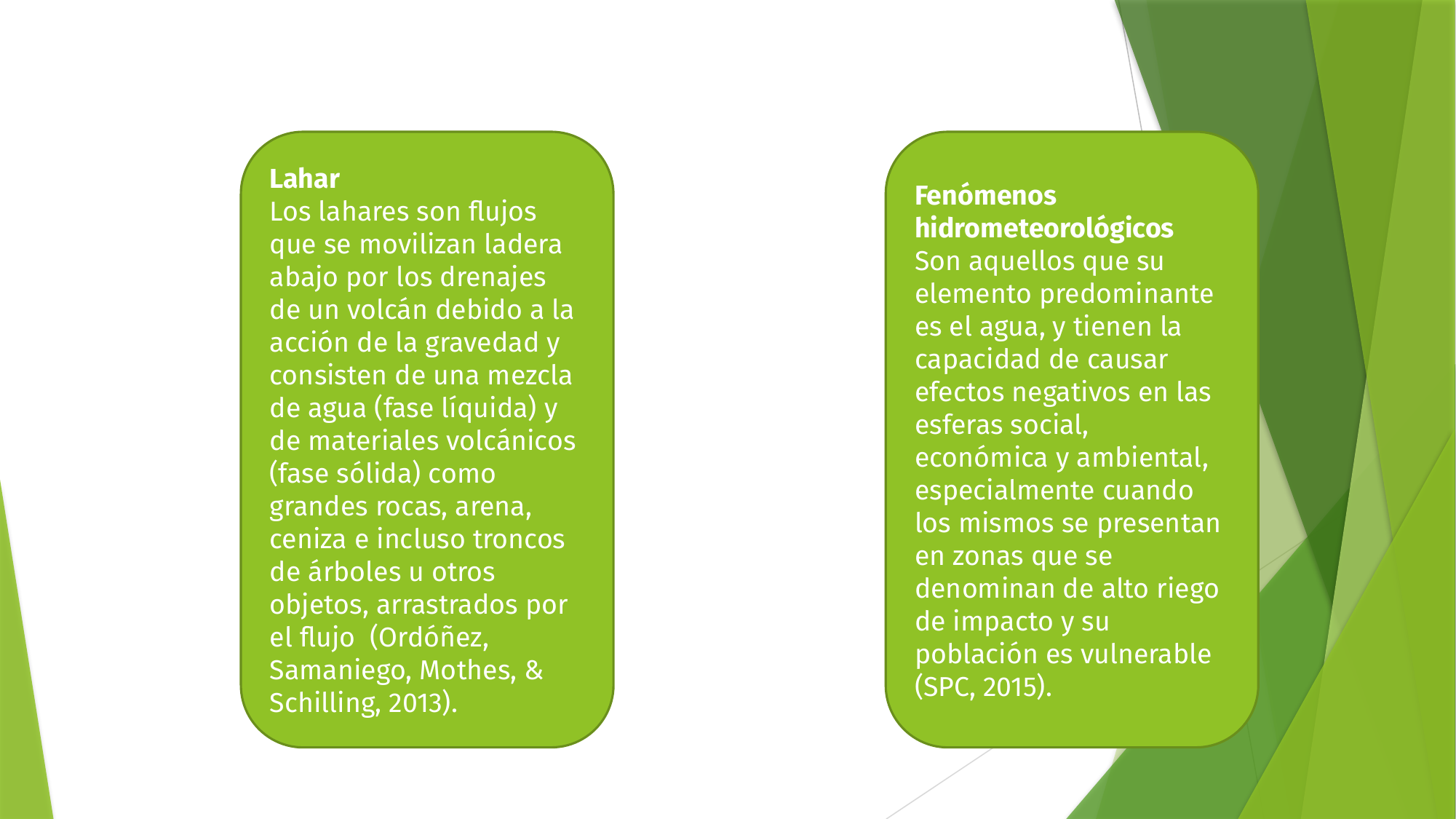

Lahar
Los lahares son flujos que se movilizan ladera abajo por los drenajes de un volcán debido a la acción de la gravedad y consisten de una mezcla de agua (fase líquida) y de materiales volcánicos (fase sólida) como grandes rocas, arena, ceniza e incluso troncos de árboles u otros objetos, arrastrados por el flujo  (Ordóñez, Samaniego, Mothes, & Schilling, 2013).
Fenómenos hidrometeorológicos
Son aquellos que su elemento predominante es el agua, y tienen la capacidad de causar efectos negativos en las esferas social, económica y ambiental, especialmente cuando los mismos se presentan en zonas que se denominan de alto riego de impacto y su población es vulnerable (SPC, 2015).